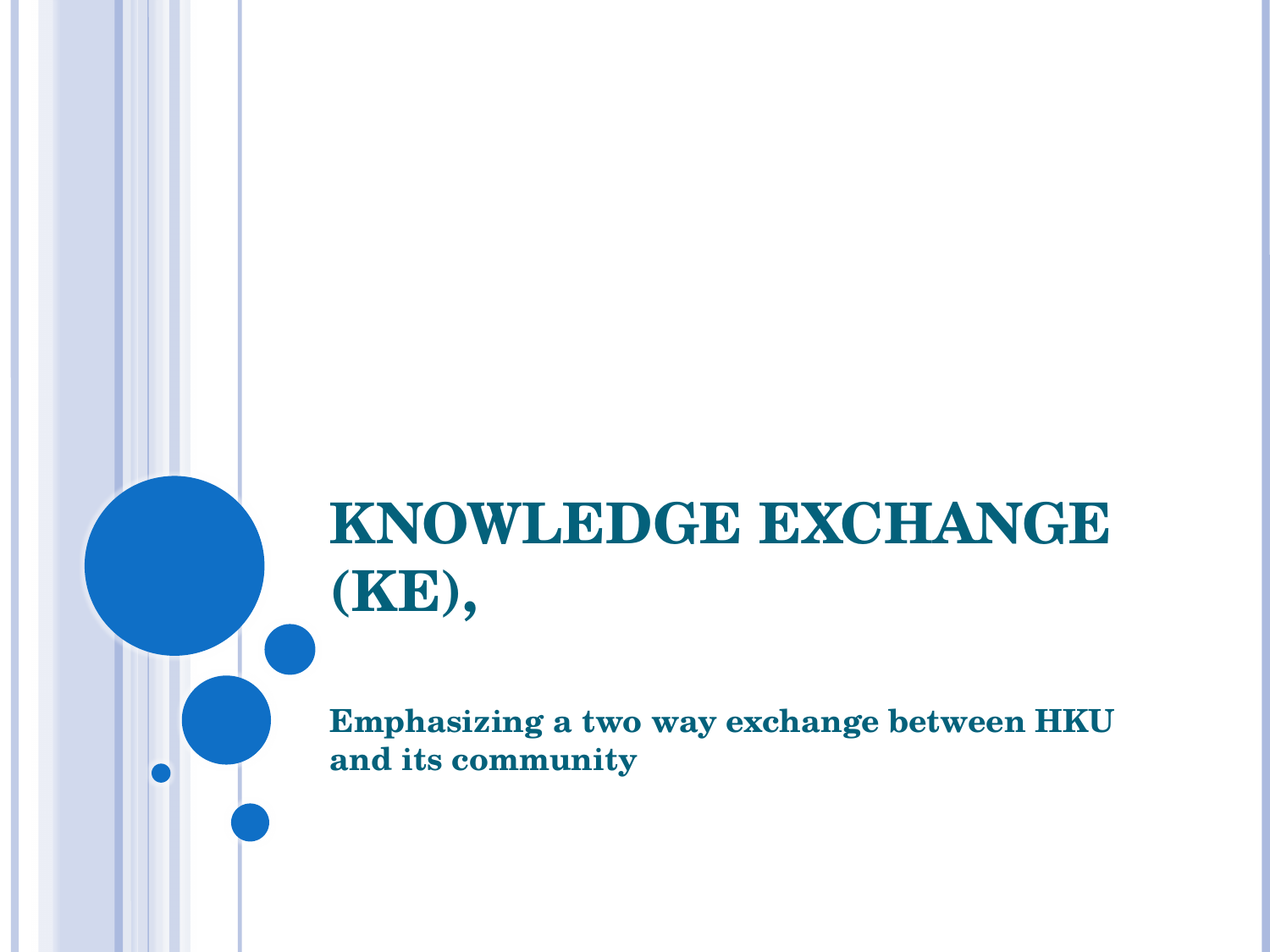

# Knowledge Exchange (KE),
Emphasizing a two way exchange between HKU and its community